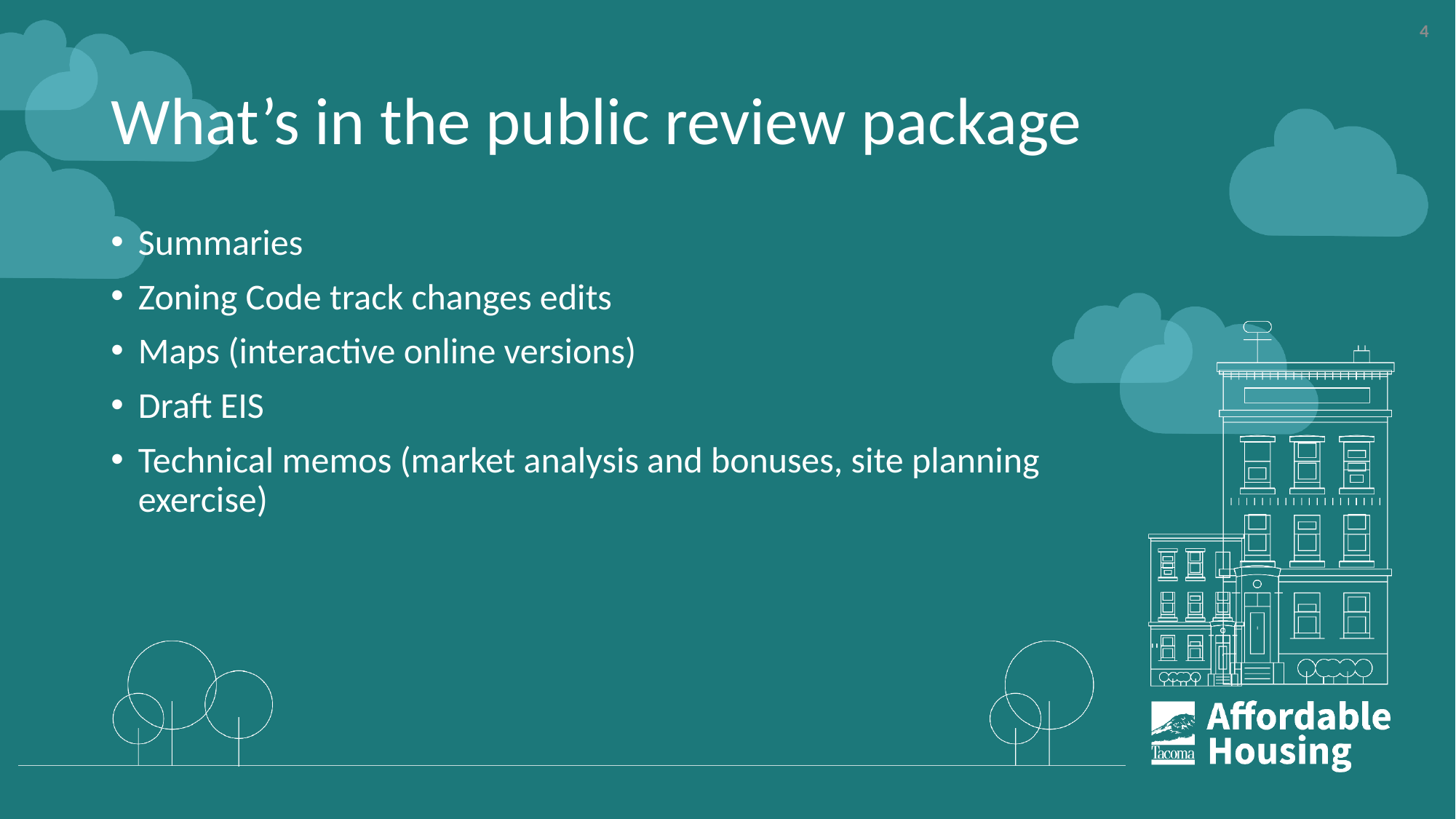

4
# What’s in the public review package
Summaries
Zoning Code track changes edits
Maps (interactive online versions)
Draft EIS
Technical memos (market analysis and bonuses, site planning exercise)